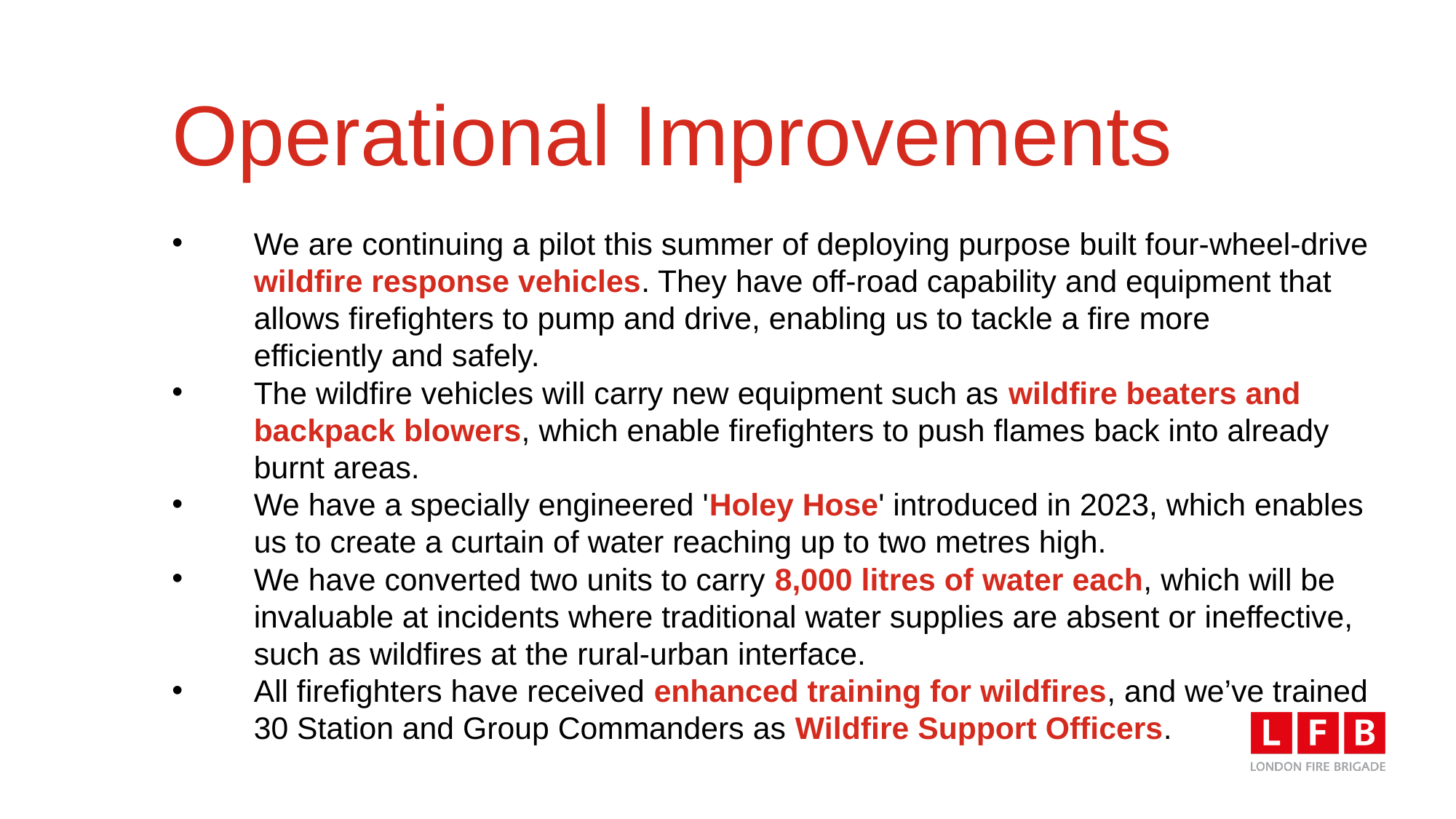

# Operational Improvements
We are continuing a pilot this summer of deploying purpose built four-wheel-drive wildfire response vehicles. They have off-road capability and equipment that allows firefighters to pump and drive, enabling us to tackle a fire more efficiently and safely.
The wildfire vehicles will carry new equipment such as wildfire beaters and backpack blowers, which enable firefighters to push flames back into already burnt areas.
We have a specially engineered 'Holey Hose' introduced in 2023, which enables us to create a curtain of water reaching up to two metres high.
We have converted two units to carry 8,000 litres of water each, which will be invaluable at incidents where traditional water supplies are absent or ineffective, such as wildfires at the rural-urban interface.
All firefighters have received enhanced training for wildfires, and we’ve trained 30 Station and Group Commanders as Wildfire Support Officers.